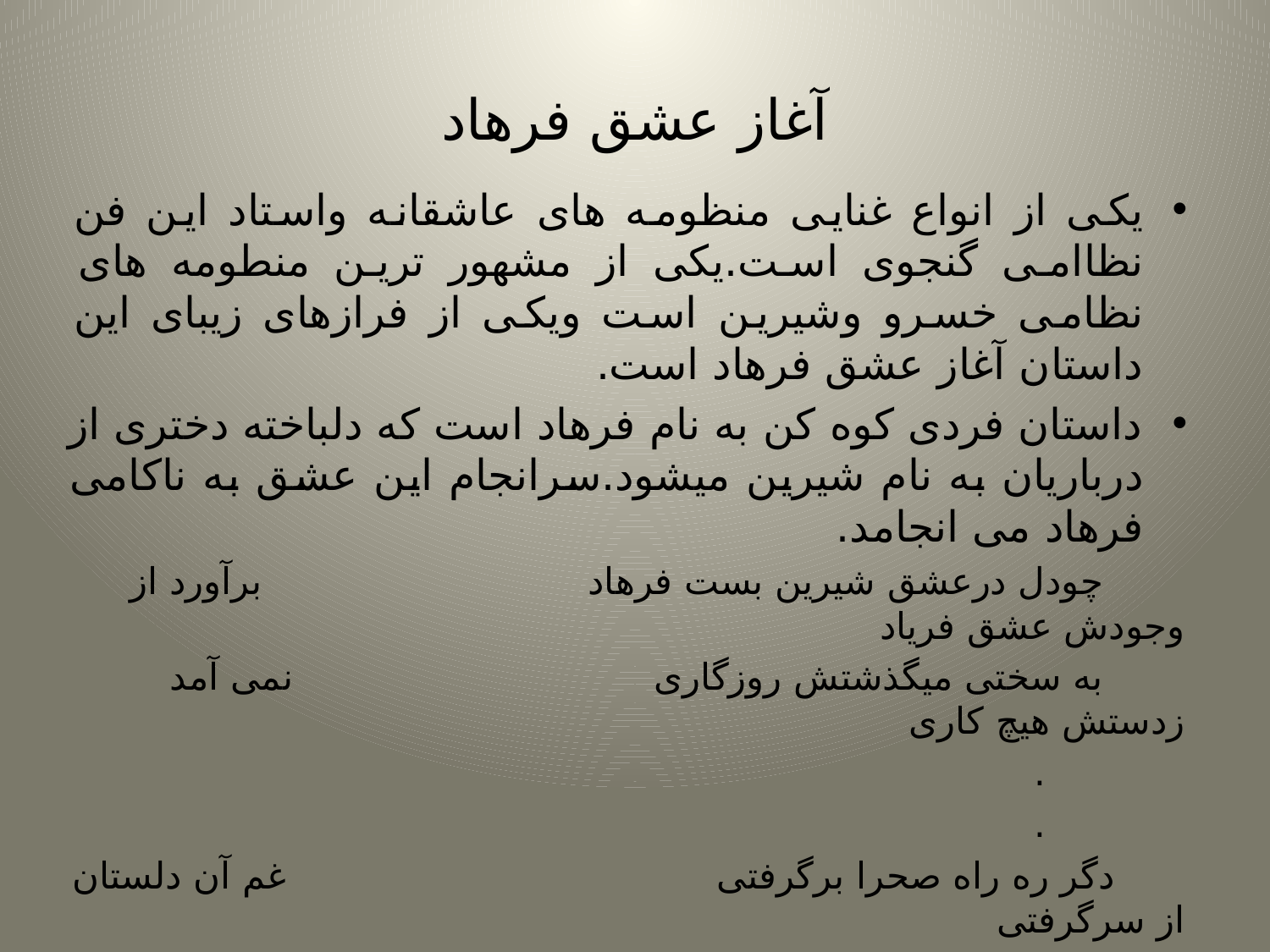

# آغاز عشق فرهاد
یکی از انواع غنایی منظومه های عاشقانه واستاد این فن نظاامی گنجوی است.یکی از مشهور ترین منطومه های نظامی خسرو وشیرین است ویکی از فرازهای زیبای این داستان آغاز عشق فرهاد است.
داستان فردی کوه کن به نام فرهاد است که دلباخته دختری از درباریان به نام شیرین میشود.سرانجام این عشق به ناکامی فرهاد می انجامد.
       چودل درعشق شیرین بست فرهاد                            برآورد از وجودش عشق فریاد
       به سختی میگذشتش روزگاری                               نمی آمد زدستش هیچ کاری
            .
            .
      دگر ره راه صحرا برگرفتی                                     غم آن دلستان از سرگرفتی